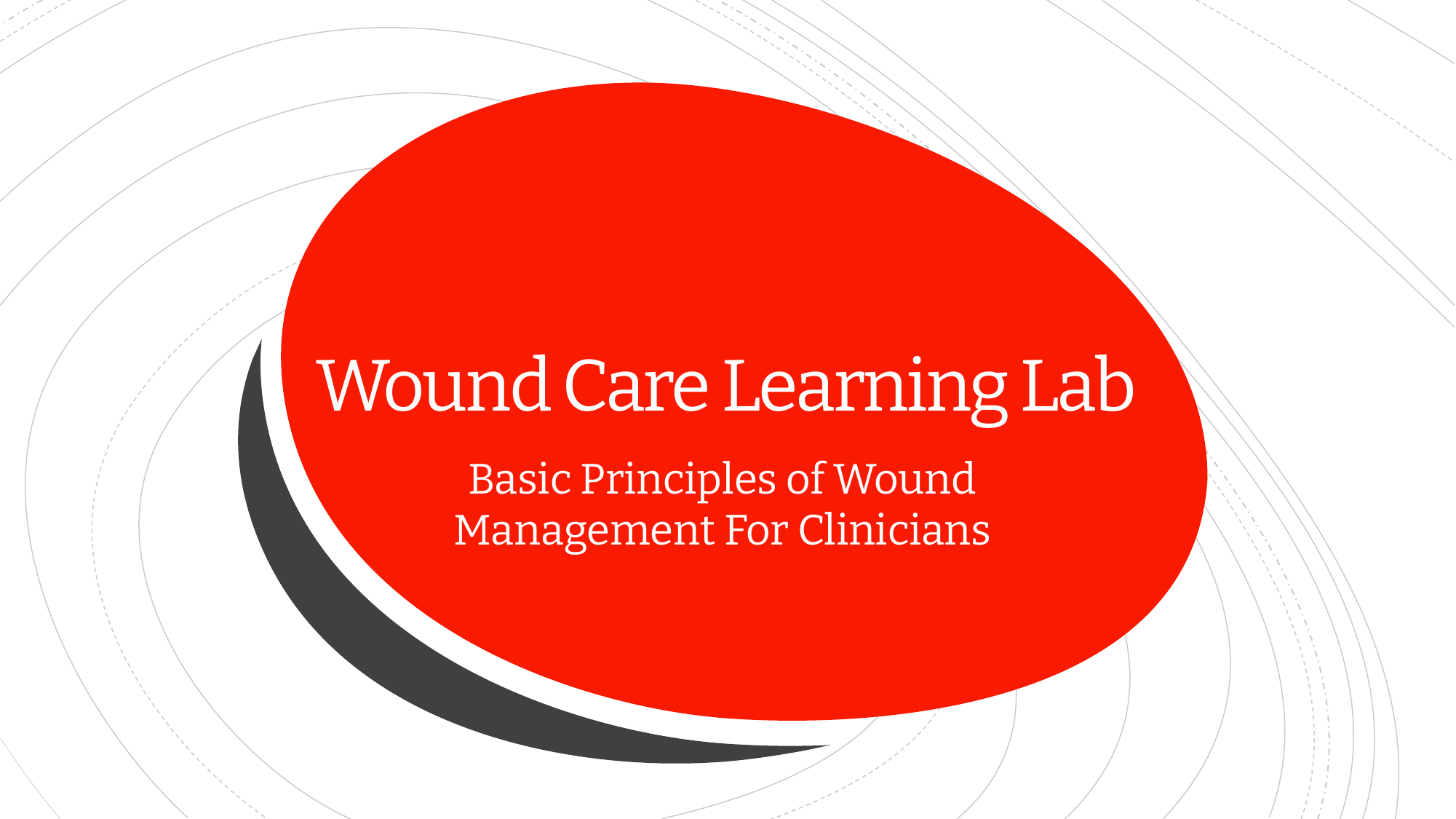

# Wound Care Learning Lab

Basic Principles of Wound Management For Clinicians